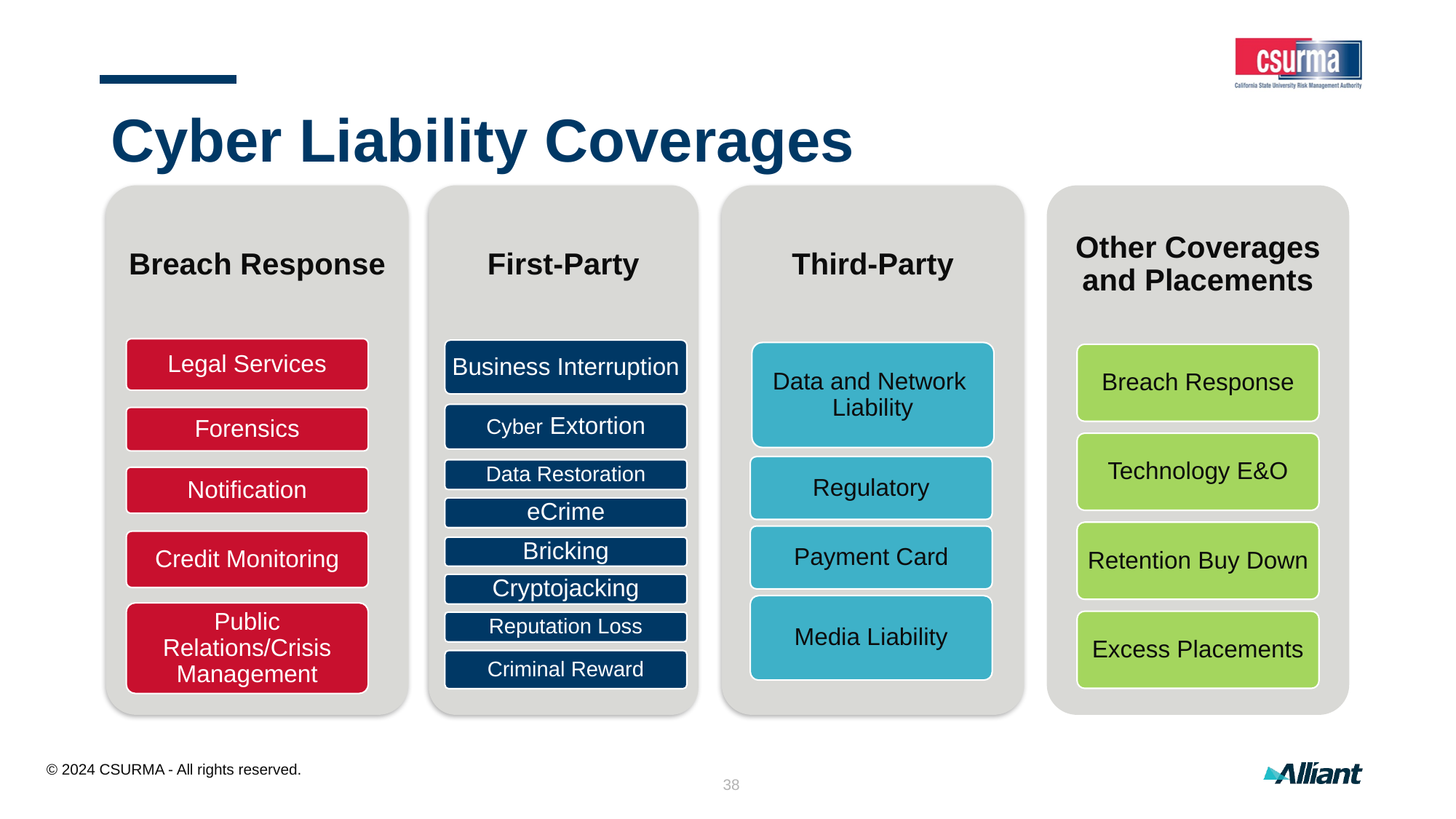

# Cyber Liability Coverages
Breach Response
First-Party
Third-Party
Other Coverages and Placements
Legal Services
Business Interruption
Data and Network  Liability
Breach Response
Cyber Extortion
Forensics
Technology E&O
Regulatory
Data Restoration
Notification
eCrime
Retention Buy Down
Payment Card
Credit Monitoring
Bricking
Cryptojacking
Media Liability
Public Relations/Crisis Management
Excess Placements
Reputation Loss
Criminal Reward
38
038